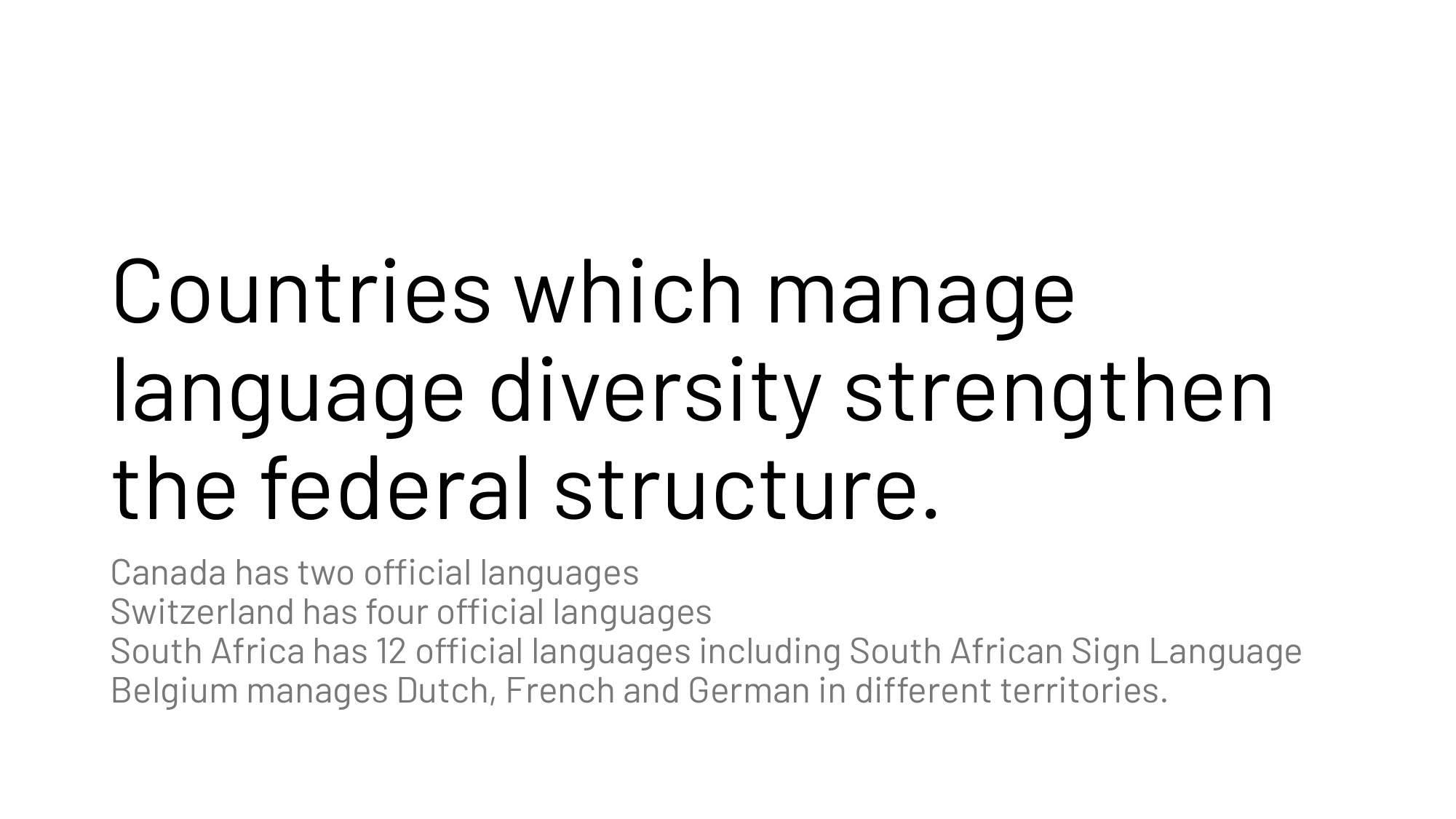

# Countries which manage language diversity strengthen the federal structure.
Canada has two official languages
Switzerland has four official languages
South Africa has 12 official languages including South African Sign Language
Belgium manages Dutch, French and German in different territories.